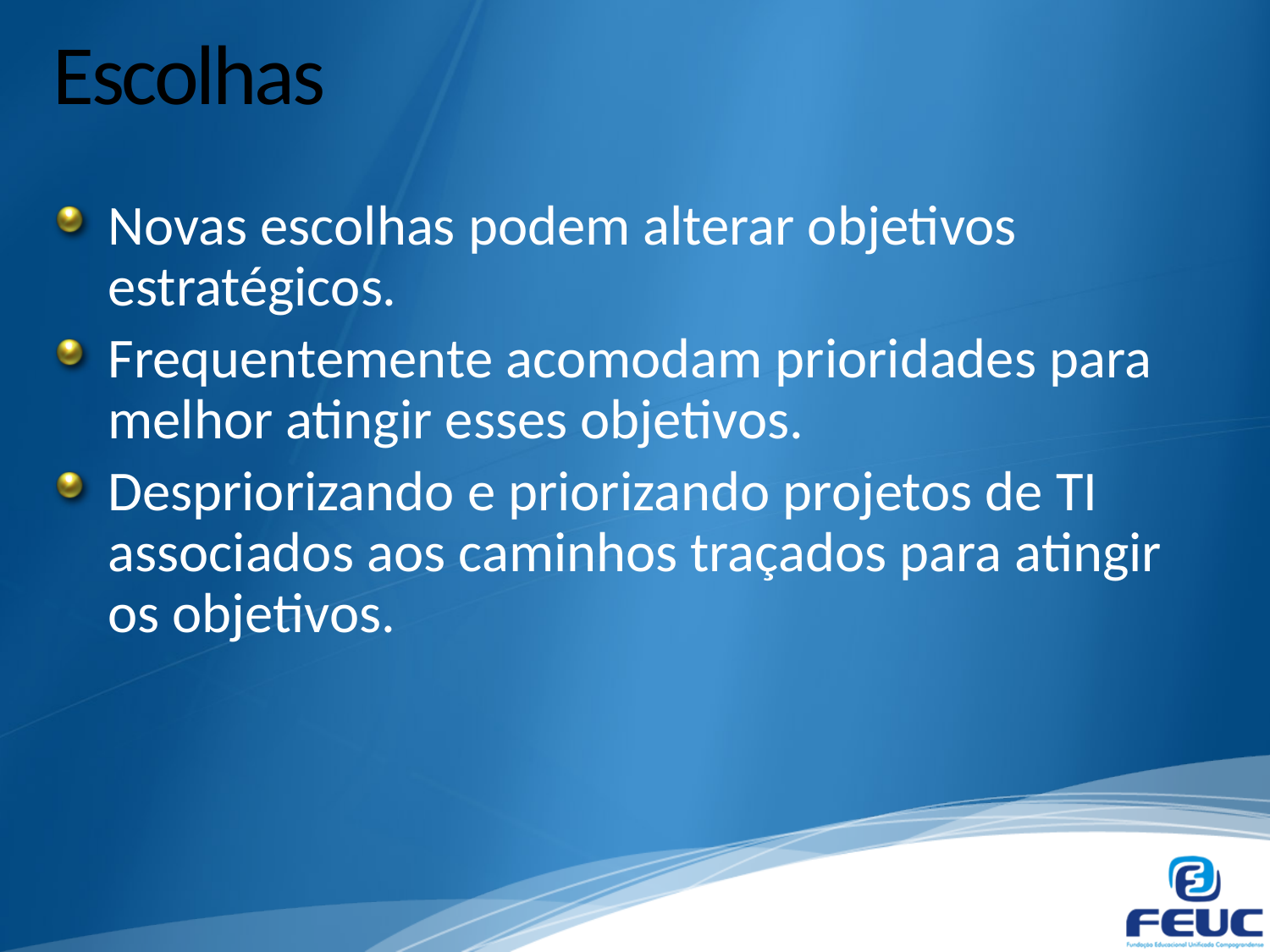

# Escolhas
Novas escolhas podem alterar objetivos estratégicos.
Frequentemente acomodam prioridades para melhor atingir esses objetivos.
Despriorizando e priorizando projetos de TI associados aos caminhos traçados para atingir os objetivos.